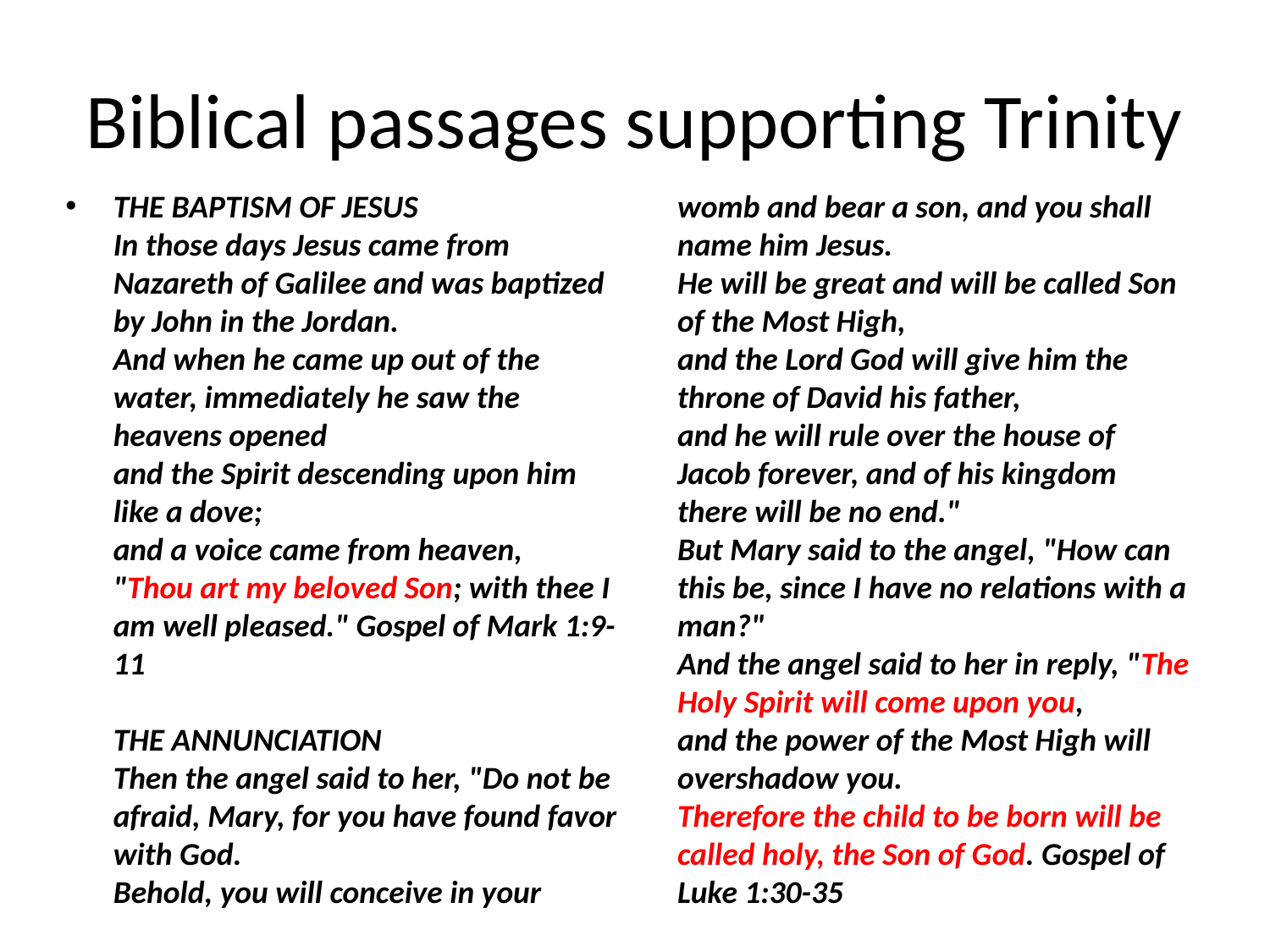

# Biblical passages supporting Trinity
THE BAPTISM OF JESUS
In those days Jesus came from Nazareth of Galilee and was baptized by John in the Jordan.
And when he came up out of the water, immediately he saw the heavens opened
and the Spirit descending upon him like a dove;
and a voice came from heaven,
"Thou art my beloved Son; with thee I am well pleased." Gospel of Mark 1:9-11
THE ANNUNCIATION
Then the angel said to her, "Do not be afraid, Mary, for you have found favor with God.
Behold, you will conceive in your womb and bear a son, and you shall name him Jesus.
He will be great and will be called Son of the Most High,
and the Lord God will give him the throne of David his father,
and he will rule over the house of Jacob forever, and of his kingdom there will be no end."
But Mary said to the angel, "How can this be, since I have no relations with a man?"
And the angel said to her in reply, "The Holy Spirit will come upon you,
and the power of the Most High will overshadow you.
Therefore the child to be born will be called holy, the Son of God. Gospel of Luke 1:30-35